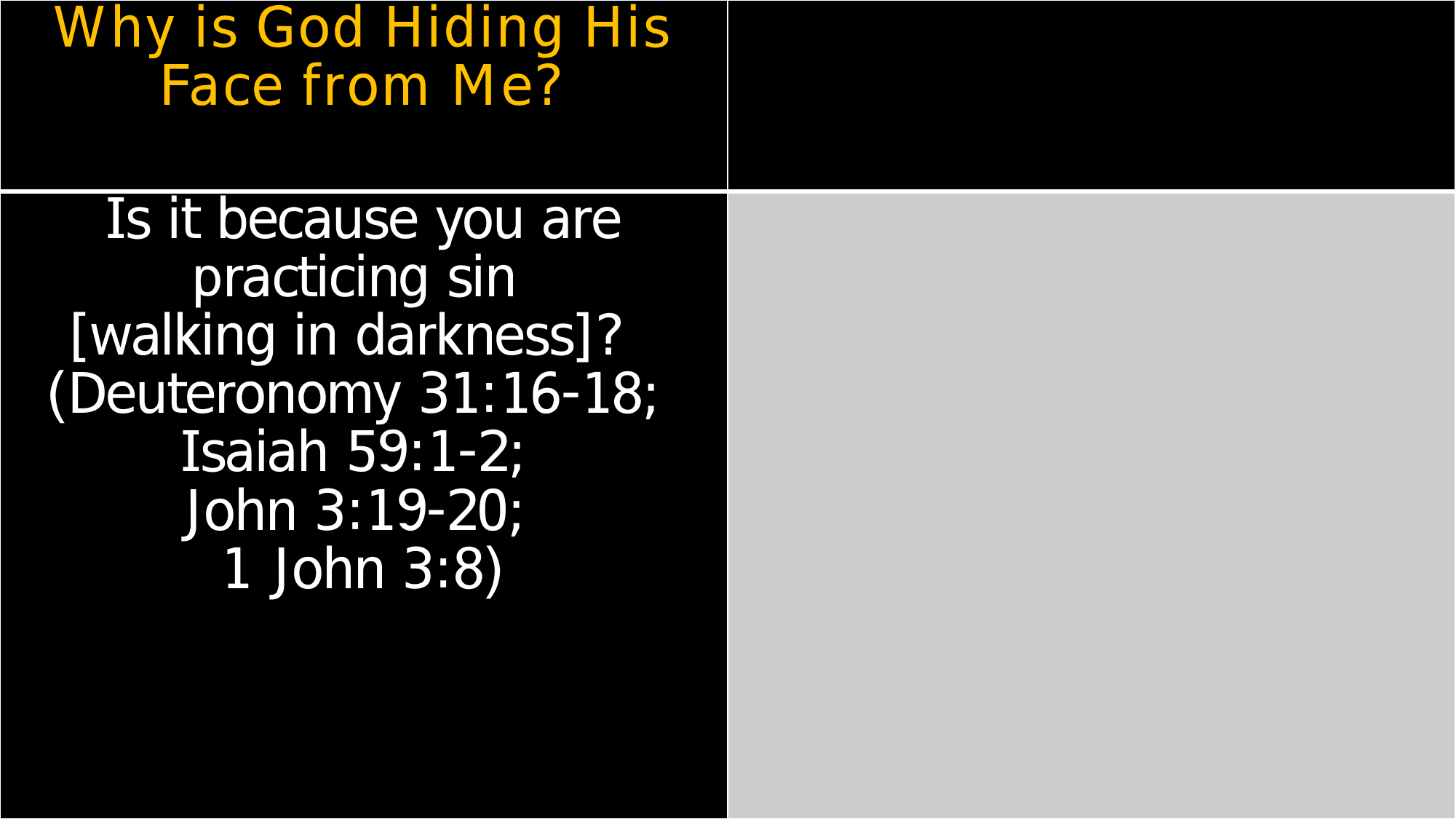

| Why is God Hiding His Face from Me? |  |
| --- | --- |
| Is it because you are practicing sin [walking in darkness]? (Deuteronomy 31:16-18; Isaiah 59:1-2; John 3:19-20; 1 John 3:8) |  |